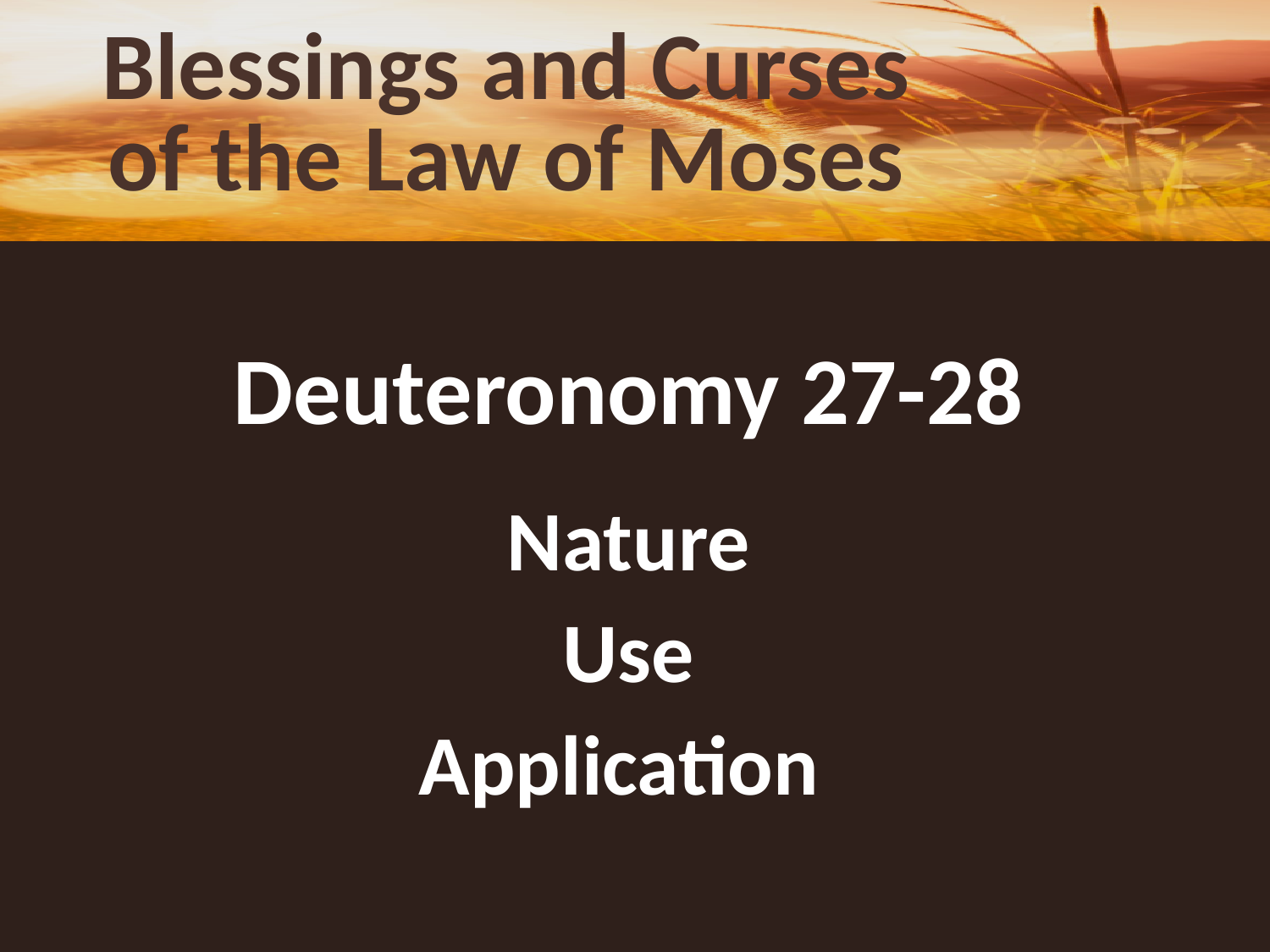

# Blessings and Curses of the Law of Moses
Deuteronomy 27-28
Nature
Use
Application